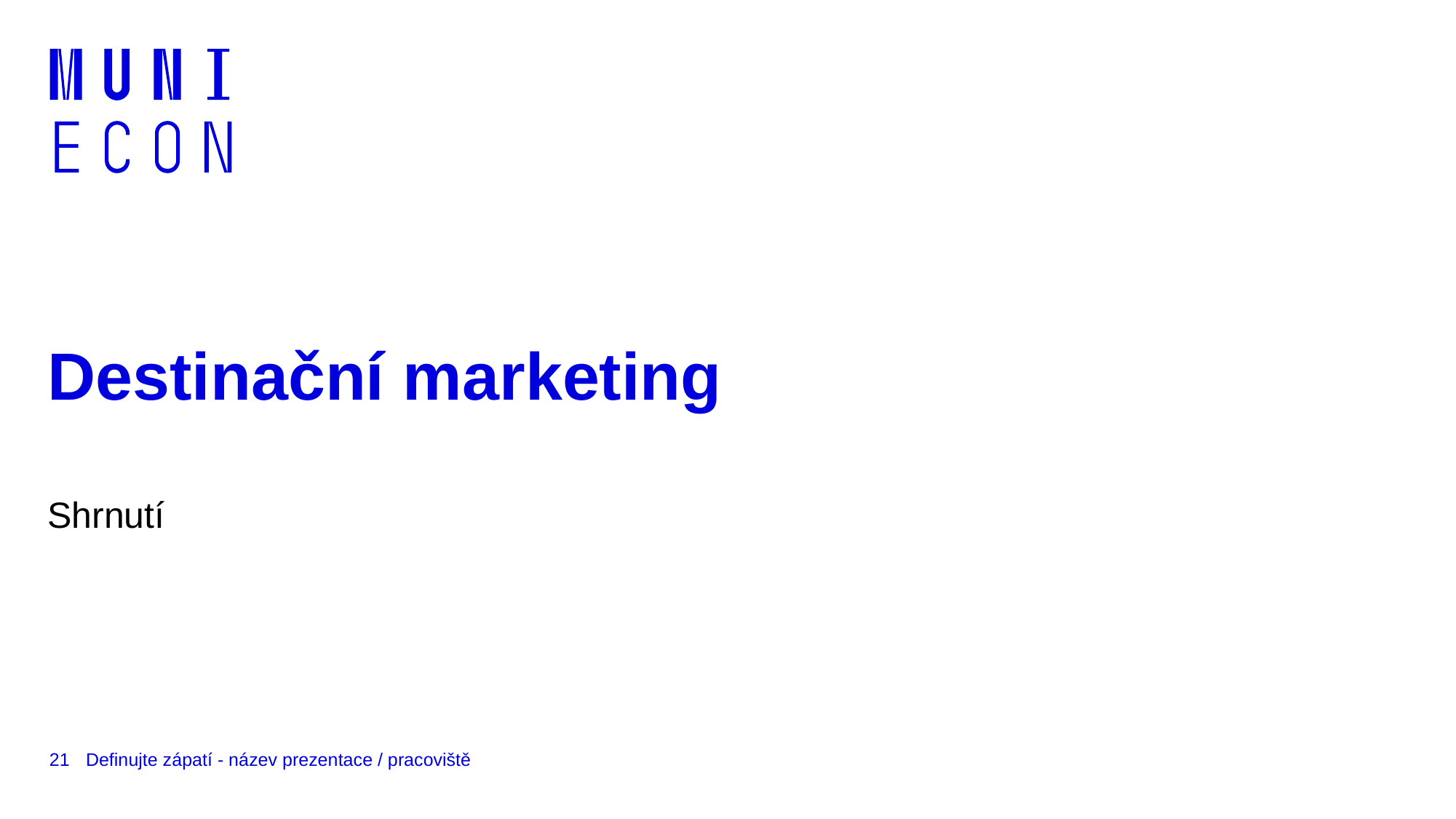

# Destinační marketing
Shrnutí
21
Definujte zápatí - název prezentace / pracoviště